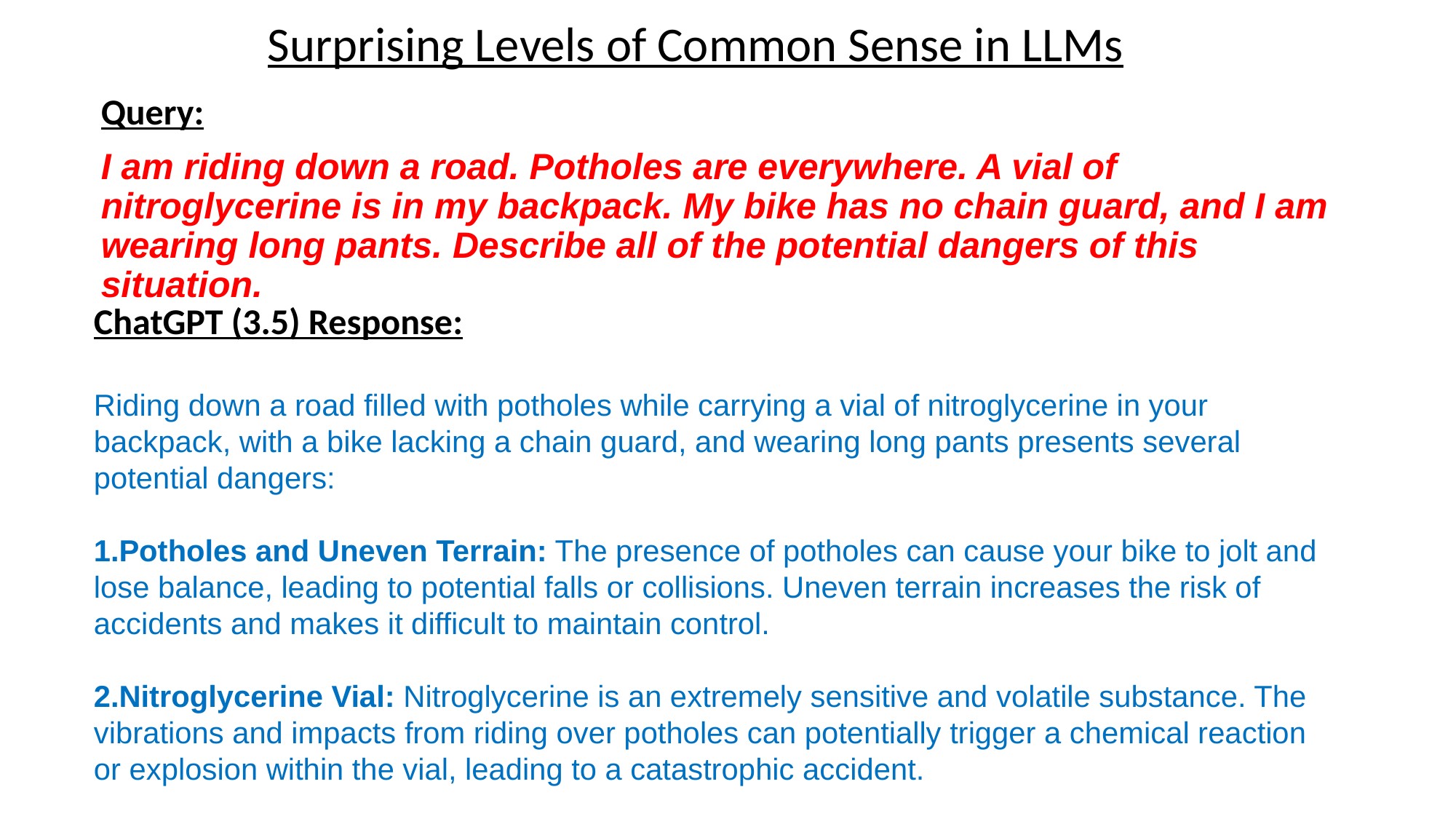

# Surprising Levels of Common Sense in LLMs
Query:
I am riding down a road. Potholes are everywhere. A vial of nitroglycerine is in my backpack. My bike has no chain guard, and I am wearing long pants. Describe all of the potential dangers of this situation.
ChatGPT (3.5) Response:

Riding down a road filled with potholes while carrying a vial of nitroglycerine in your backpack, with a bike lacking a chain guard, and wearing long pants presents several potential dangers:

Potholes and Uneven Terrain: The presence of potholes can cause your bike to jolt and lose balance, leading to potential falls or collisions. Uneven terrain increases the risk of accidents and makes it difficult to maintain control.

Nitroglycerine Vial: Nitroglycerine is an extremely sensitive and volatile substance. The vibrations and impacts from riding over potholes can potentially trigger a chemical reaction or explosion within the vial, leading to a catastrophic accident.